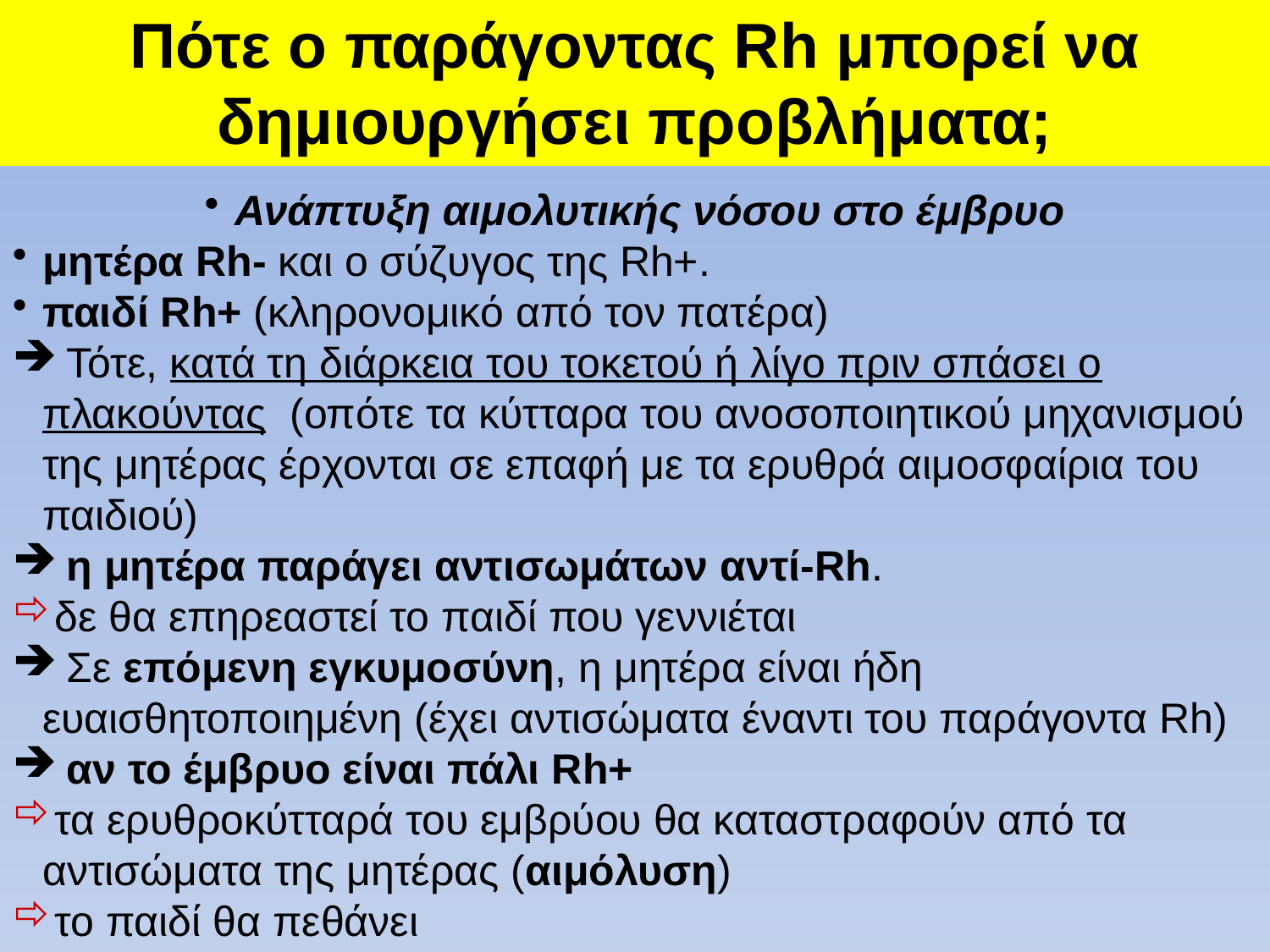

Πότε ο παράγοντας Rh μπορεί να δημιουργήσει προβλήματα;
Ανάπτυξη αιμολυτικής νόσου στο έμβρυο
μητέρα Rh- και ο σύζυγος της Rh+.
παιδί Rh+ (κληρονομικό από τον πατέρα)
 Τότε, κατά τη διάρκεια του τοκετού ή λίγο πριν σπάσει ο πλακούντας  (οπότε τα κύτταρα του ανοσοποιητικού μηχανισμού της μητέρας έρχονται σε επαφή με τα ερυθρά αιμοσφαίρια του παιδιού)
 η μητέρα παράγει αντισωμάτων αντί-Rh.
δε θα επηρεαστεί το παιδί που γεννιέται
 Σε επόμενη εγκυμοσύνη, η μητέρα είναι ήδη ευαισθητοποιημένη (έχει αντισώματα έναντι του παράγοντα Rh)
 αν το έμβρυο είναι πάλι Rh+
τα ερυθροκύτταρά του εμβρύου θα καταστραφούν από τα αντισώματα της μητέρας (αιμόλυση)
το παιδί θα πεθάνει